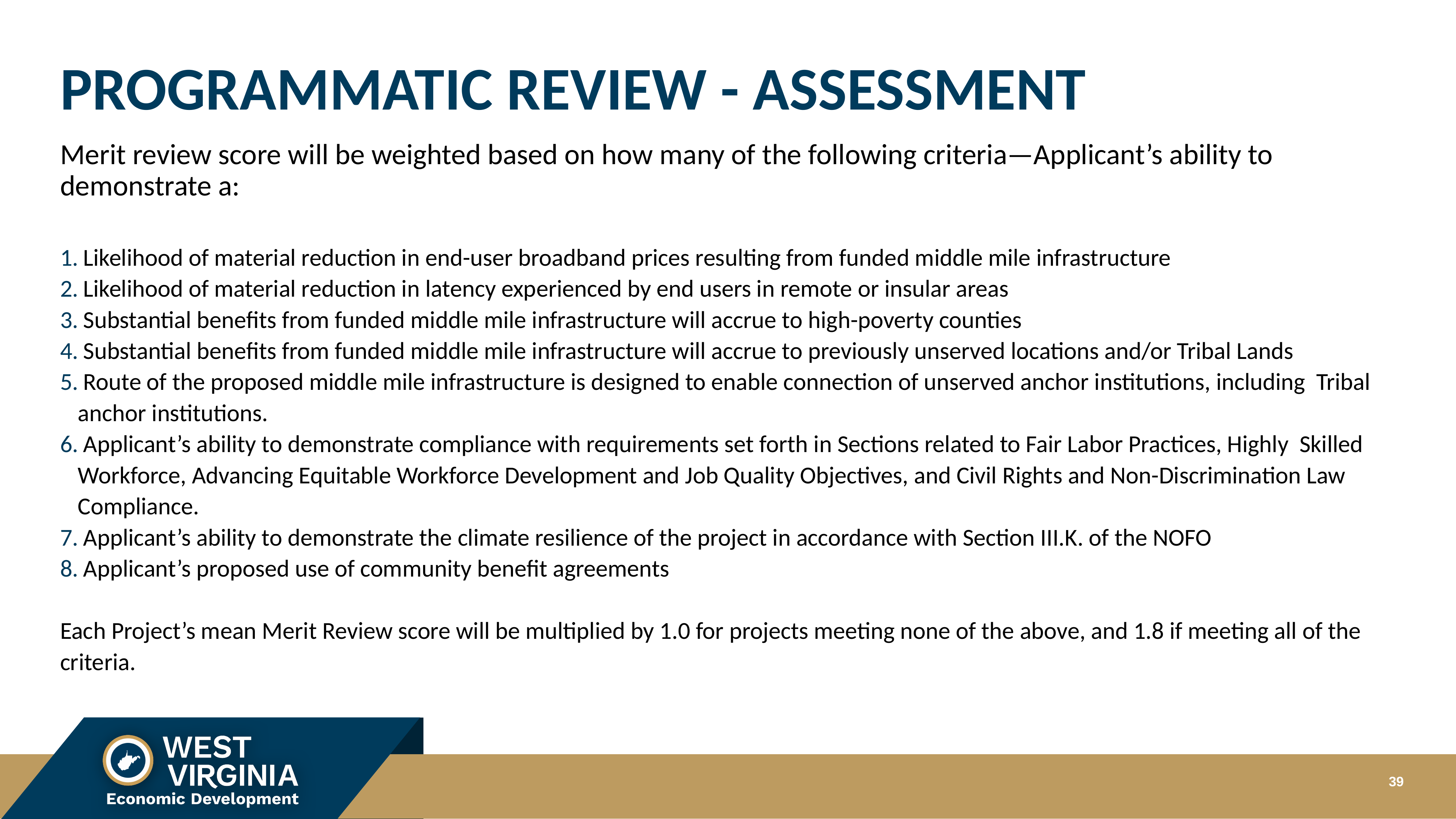

# PROGRAMMATIC REVIEW - ASSESSMENT
Merit review score will be weighted based on how many of the following criteria—Applicant’s ability to demonstrate a:

 Likelihood of material reduction in end-user broadband prices resulting from funded middle mile infrastructure
 Likelihood of material reduction in latency experienced by end users in remote or insular areas
 Substantial benefits from funded middle mile infrastructure will accrue to high-poverty counties
 Substantial benefits from funded middle mile infrastructure will accrue to previously unserved locations and/or Tribal Lands
 Route of the proposed middle mile infrastructure is designed to enable connection of unserved anchor institutions, including  Tribal anchor institutions.
 Applicant’s ability to demonstrate compliance with requirements set forth in Sections related to Fair Labor Practices, Highly  Skilled Workforce, Advancing Equitable Workforce Development and Job Quality Objectives, and Civil Rights and Non-Discrimination Law Compliance.
 Applicant’s ability to demonstrate the climate resilience of the project in accordance with Section III.K. of the NOFO
 Applicant’s proposed use of community benefit agreements

Each Project’s mean Merit Review score will be multiplied by 1.0 for projects meeting none of the above, and 1.8 if meeting all of the criteria.

39